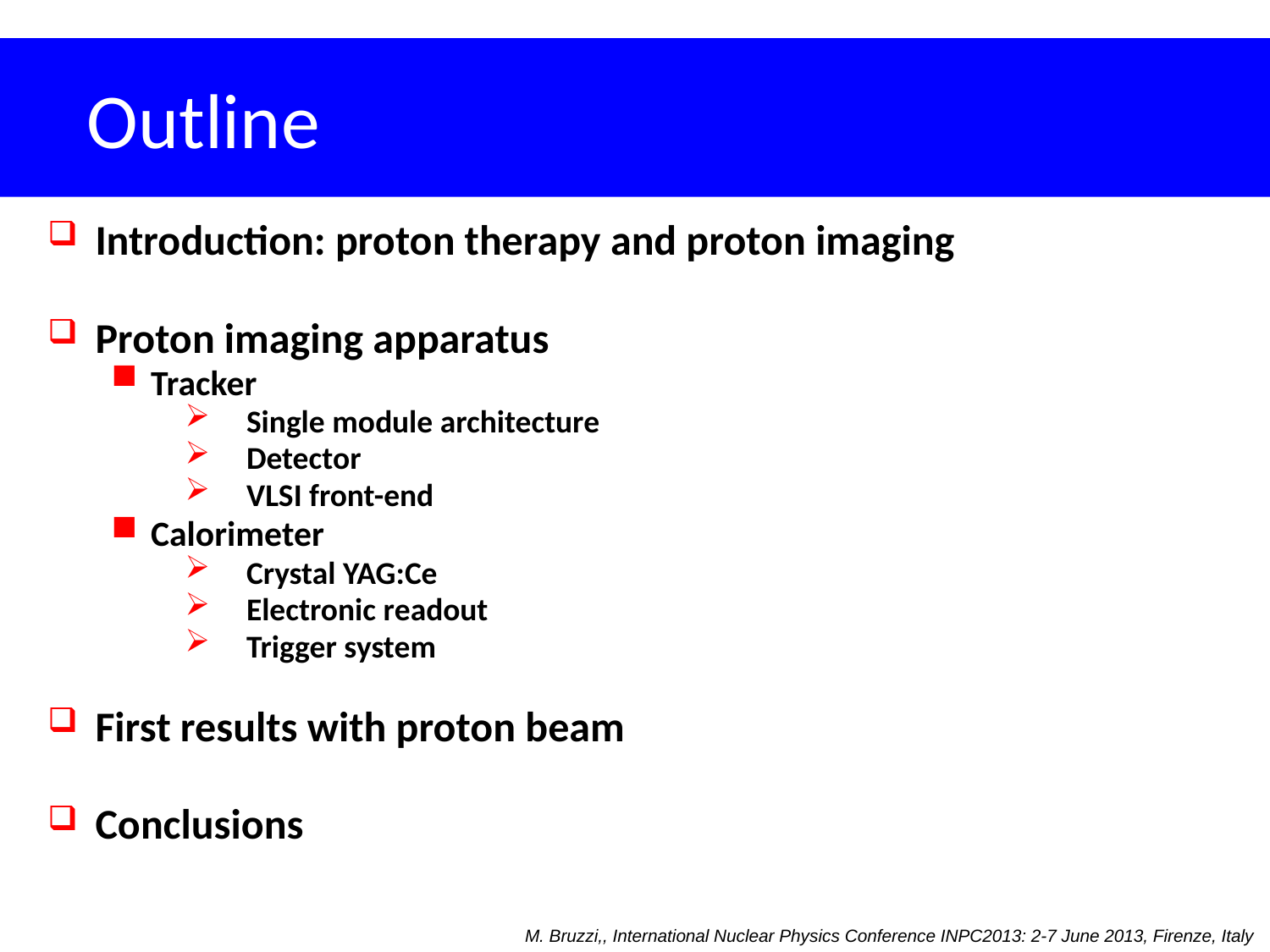

# Outline
Introduction: proton therapy and proton imaging

Proton imaging apparatus
Tracker
Single module architecture
Detector
VLSI front-end
Calorimeter
Crystal YAG:Ce
Electronic readout
Trigger system

First results with proton beam

Conclusions
M. Bruzzi,, International Nuclear Physics Conference INPC2013: 2-7 June 2013, Firenze, Italy